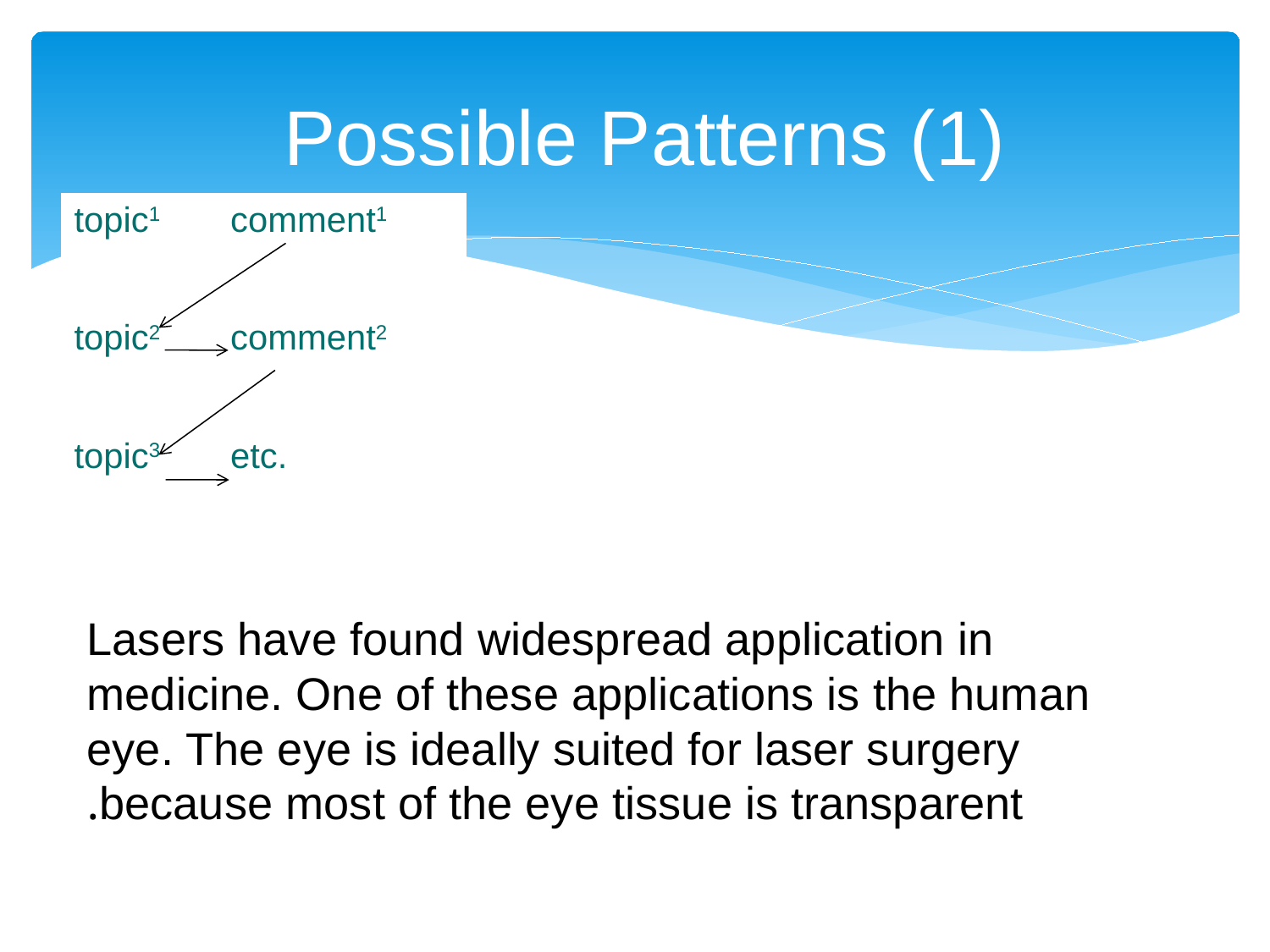

# Possible Patterns (1)
| topic1 comment1 topic2 comment2 topic3 etc. |
| --- |
Lasers have found widespread application in medicine. One of these applications is the human eye. The eye is ideally suited for laser surgery because most of the eye tissue is transparent.